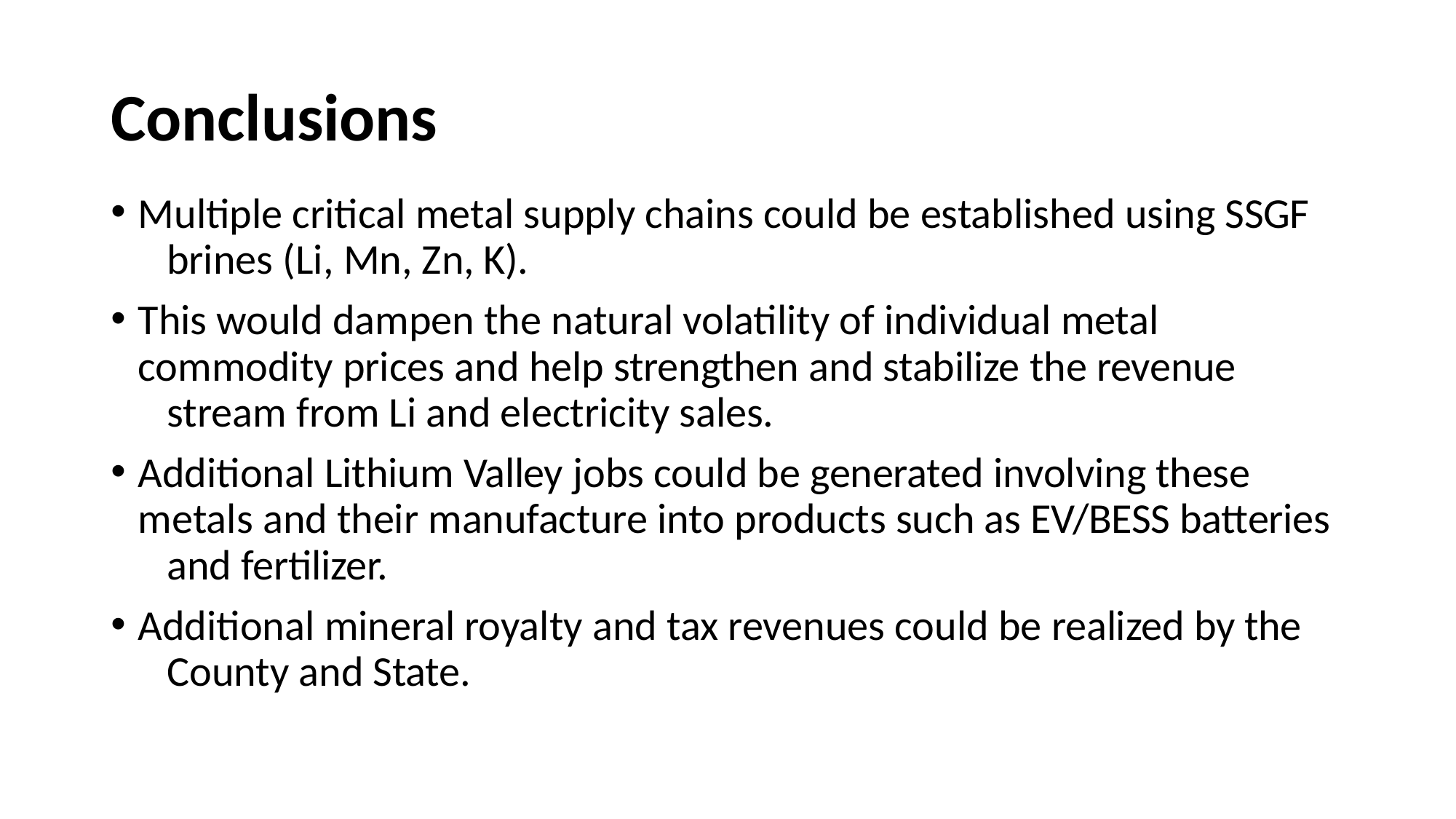

# Conclusions
Multiple critical metal supply chains could be established using SSGF 	brines (Li, Mn, Zn, K).
This would dampen the natural volatility of individual metal 	commodity prices and help strengthen and stabilize the revenue 	stream from Li and electricity sales.
Additional Lithium Valley jobs could be generated involving these 	metals and their manufacture into products such as EV/BESS batteries 	and fertilizer.
Additional mineral royalty and tax revenues could be realized by the 	County and State.